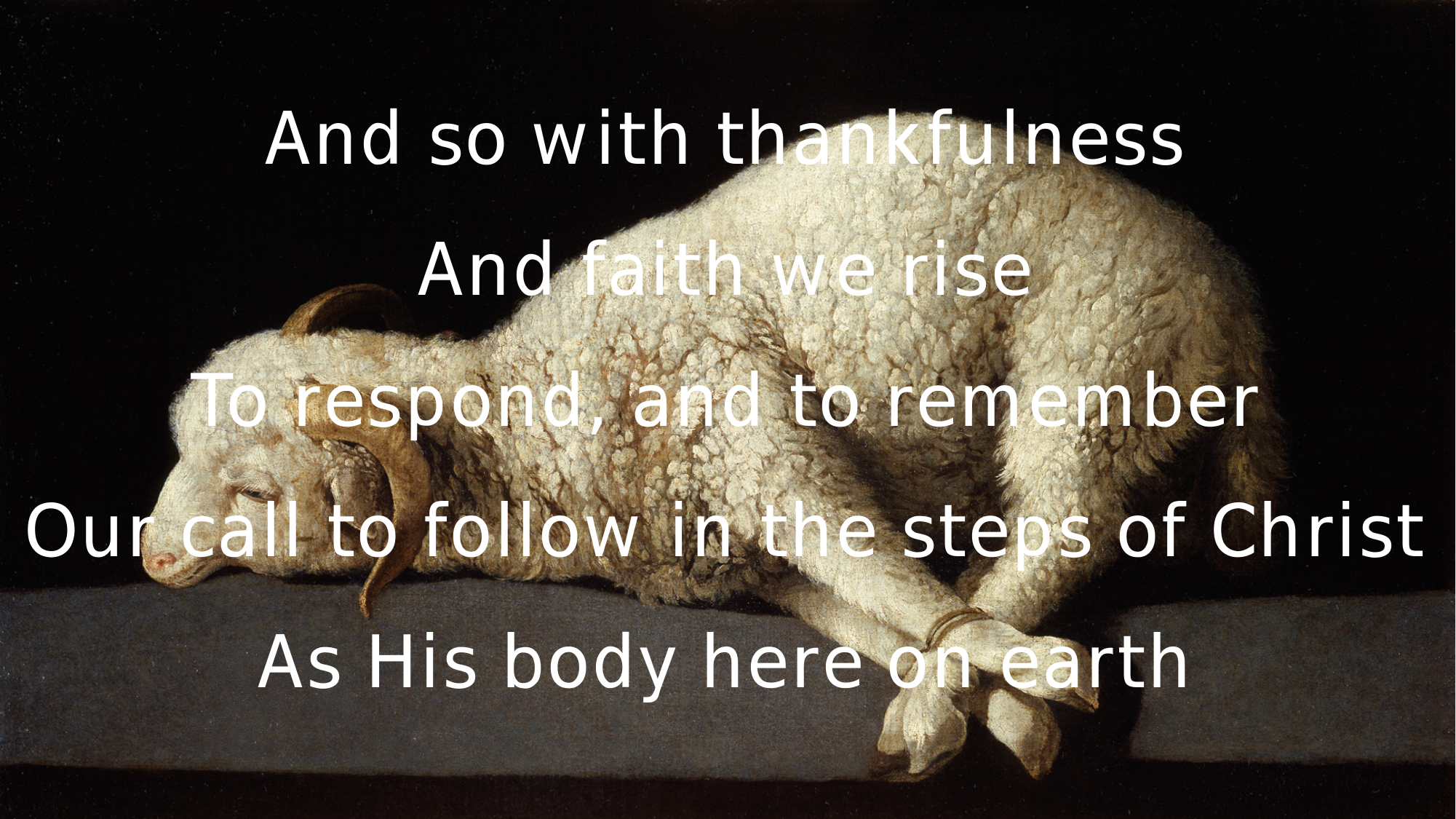

And so with thankfulness
And faith we rise
To respond, and to remember
Our call to follow in the steps of Christ
As His body here on earth